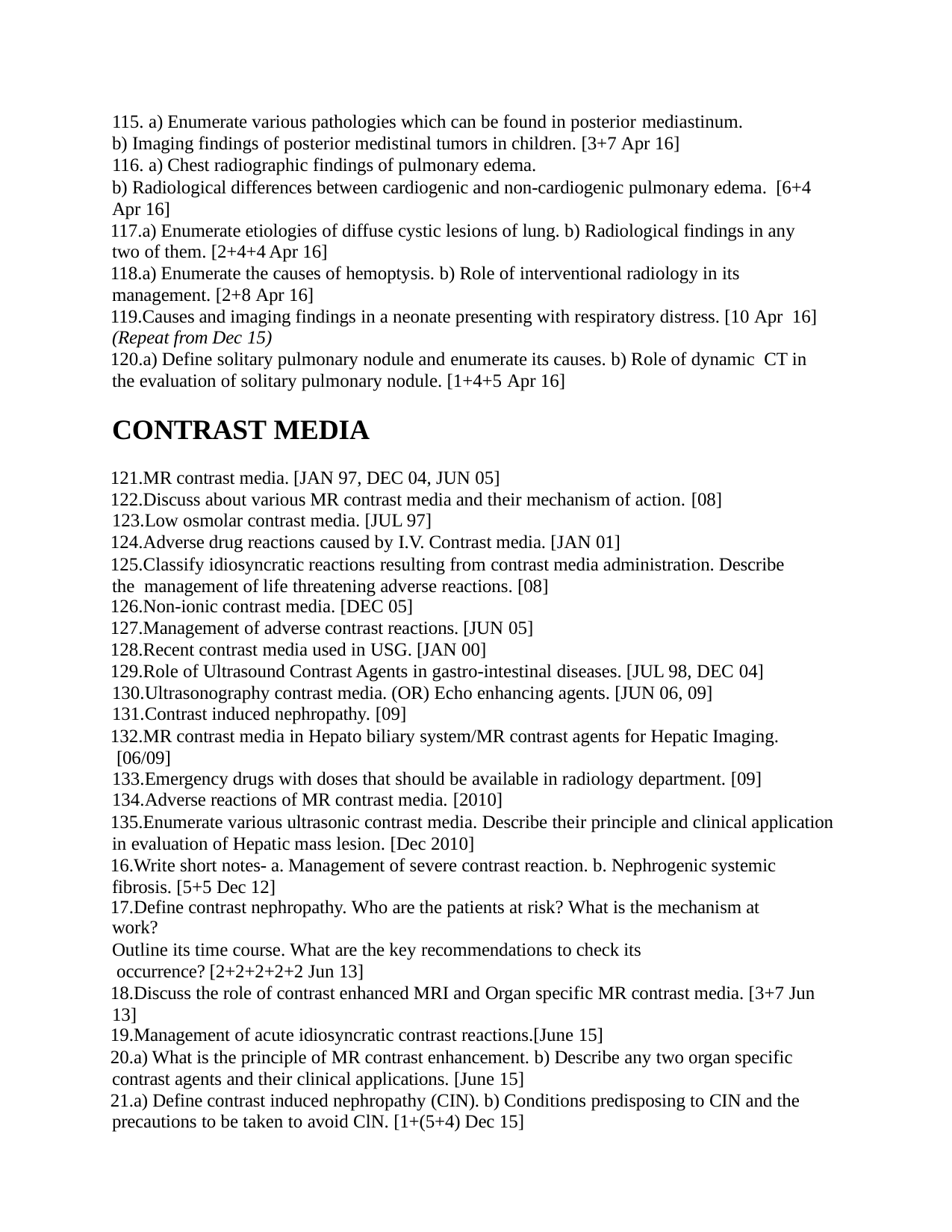

115. a) Enumerate various pathologies which can be found in posterior mediastinum.
b) Imaging findings of posterior medistinal tumors in children. [3+7 Apr 16]
116. a) Chest radiographic findings of pulmonary edema.
b) Radiological differences between cardiogenic and non-cardiogenic pulmonary edema.  [6+4 Apr 16]
a) Enumerate etiologies of diffuse cystic lesions of lung. b) Radiological findings in any  two of them. [2+4+4 Apr 16]
a) Enumerate the causes of hemoptysis. b) Role of interventional radiology in its  management. [2+8 Apr 16]
Causes and imaging findings in a neonate presenting with respiratory distress. [10 Apr  16] (Repeat from Dec 15)
a) Define solitary pulmonary nodule and enumerate its causes. b) Role of dynamic  CT in the evaluation of solitary pulmonary nodule. [1+4+5 Apr 16]

CONTRAST MEDIA
MR contrast media. [JAN 97, DEC 04, JUN 05]
Discuss about various MR contrast media and their mechanism of action. [08]
Low osmolar contrast media. [JUL 97]
Adverse drug reactions caused by I.V. Contrast media. [JAN 01]
Classify idiosyncratic reactions resulting from contrast media administration. Describe the  management of life threatening adverse reactions. [08]
Non-ionic contrast media. [DEC 05]
Management of adverse contrast reactions. [JUN 05]
Recent contrast media used in USG. [JAN 00]
Role of Ultrasound Contrast Agents in gastro-intestinal diseases. [JUL 98, DEC 04]
Ultrasonography contrast media. (OR) Echo enhancing agents. [JUN 06, 09]
Contrast induced nephropathy. [09]
MR contrast media in Hepato biliary system/MR contrast agents for Hepatic Imaging.  [06/09]
Emergency drugs with doses that should be available in radiology department. [09]
Adverse reactions of MR contrast media. [2010]
Enumerate various ultrasonic contrast media. Describe their principle and clinical application  in evaluation of Hepatic mass lesion. [Dec 2010]
Write short notes- a. Management of severe contrast reaction. b. Nephrogenic systemic  fibrosis. [5+5 Dec 12]
Define contrast nephropathy. Who are the patients at risk? What is the mechanism at work?
Outline its time course. What are the key recommendations to check its  occurrence? [2+2+2+2+2 Jun 13]
Discuss the role of contrast enhanced MRI and Organ specific MR contrast media. [3+7 Jun  13]
Management of acute idiosyncratic contrast reactions.[June 15]
a) What is the principle of MR contrast enhancement. b) Describe any two organ specific  contrast agents and their clinical applications. [June 15]
a) Define contrast induced nephropathy (CIN). b) Conditions predisposing to CIN and the  precautions to be taken to avoid ClN. [1+(5+4) Dec 15]